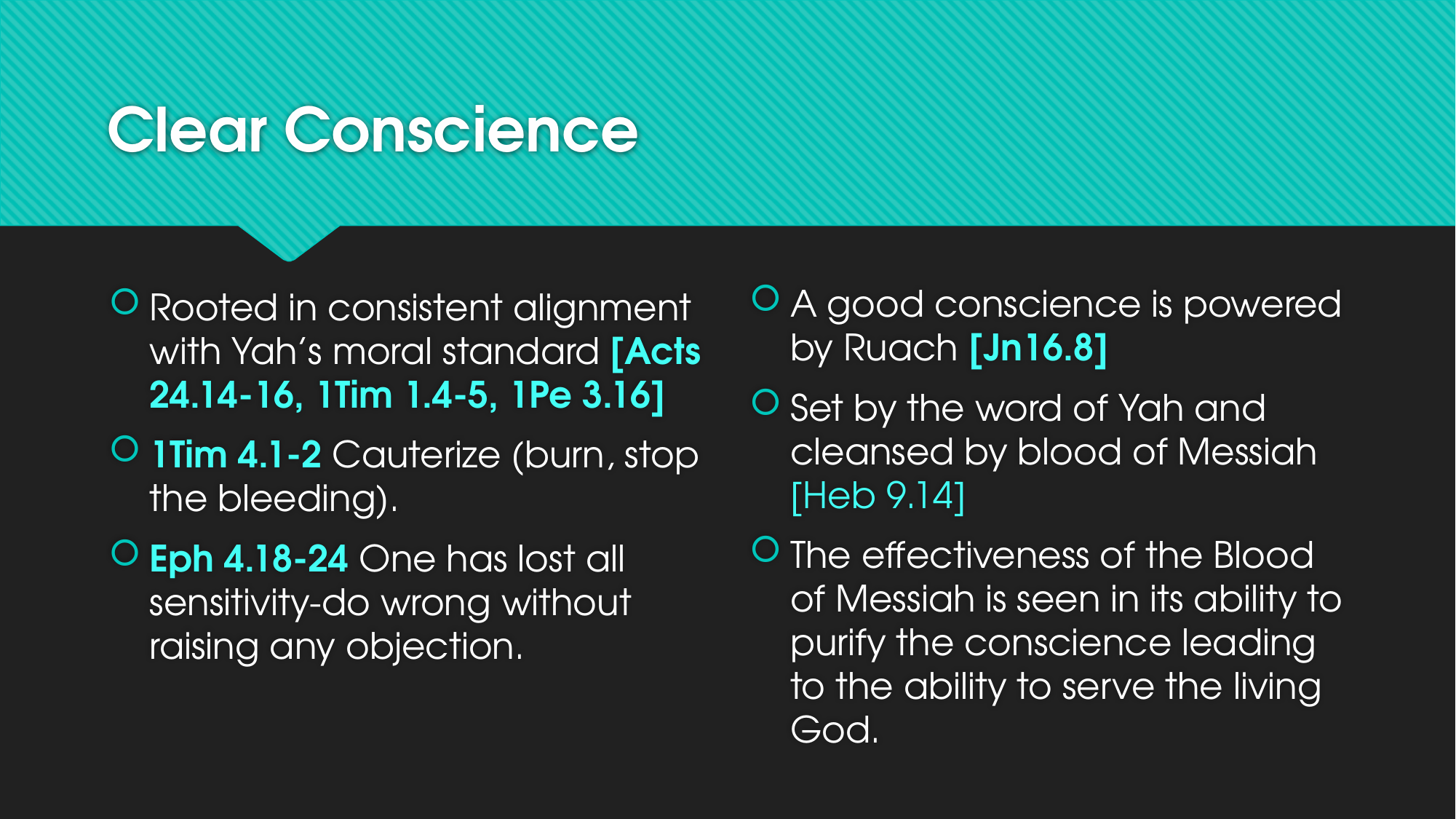

# Clear Conscience
A good conscience is powered by Ruach [Jn16.8]
Set by the word of Yah and cleansed by blood of Messiah [Heb 9.14]
The effectiveness of the Blood of Messiah is seen in its ability to purify the conscience leading to the ability to serve the living God.
Rooted in consistent alignment with Yah’s moral standard [Acts 24.14-16, 1Tim 1.4-5, 1Pe 3.16]
1Tim 4.1-2 Cauterize (burn, stop the bleeding).
Eph 4.18-24 One has lost all sensitivity-do wrong without raising any objection.